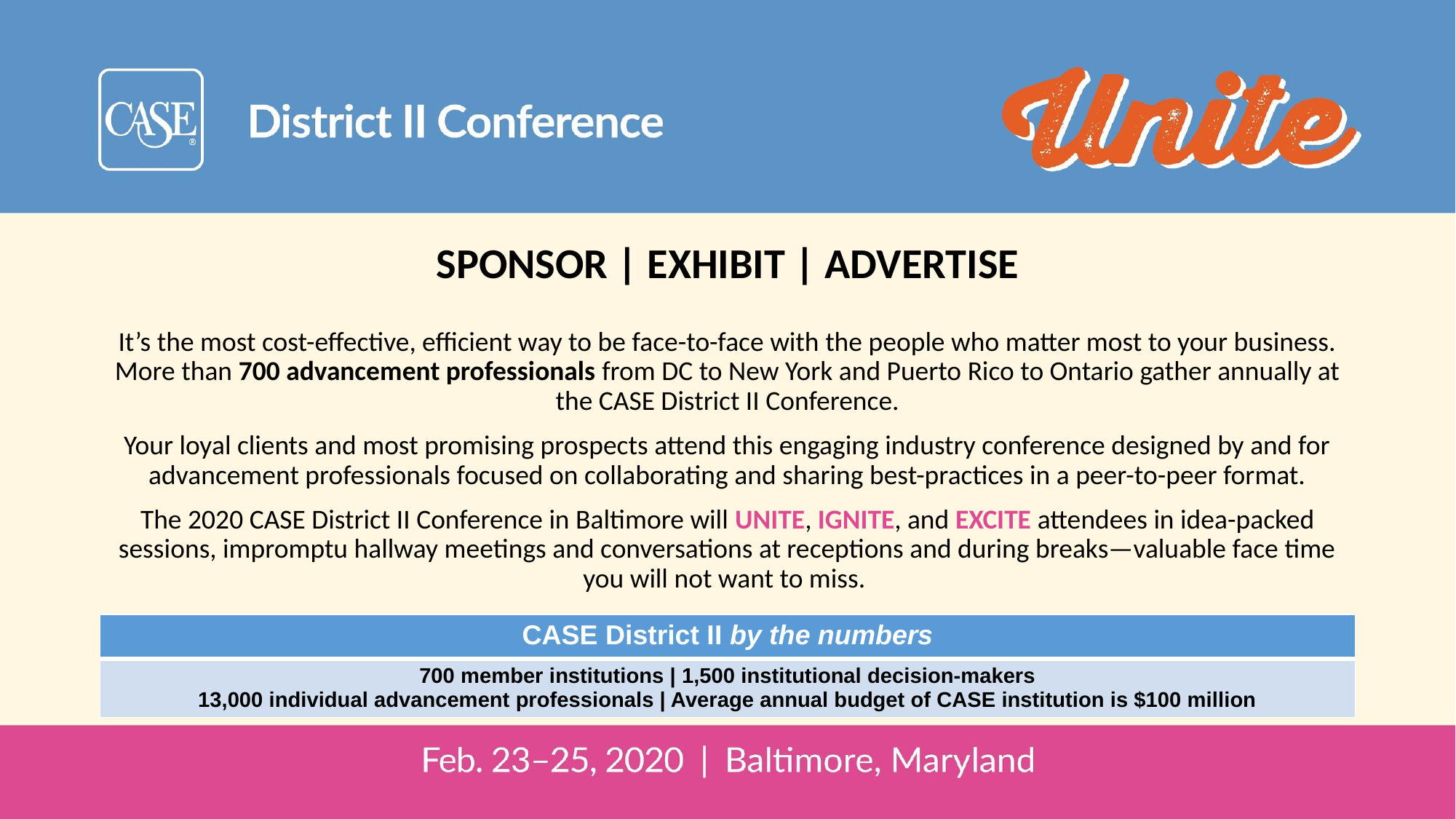

SPONSOR | EXHIBIT | ADVERTISE

It’s the most cost-effective, efficient way to be face-to-face with the people who matter most to your business. More than 700 advancement professionals from DC to New York and Puerto Rico to Ontario gather annually at the CASE District II Conference.
Your loyal clients and most promising prospects attend this engaging industry conference designed by and for advancement professionals focused on collaborating and sharing best-practices in a peer-to-peer format.
The 2020 CASE District II Conference in Baltimore will UNITE, IGNITE, and EXCITE attendees in idea-packed sessions, impromptu hallway meetings and conversations at receptions and during breaks—valuable face time you will not want to miss.

| CASE District II by the numbers |
| --- |
| 700 member institutions | 1,500 institutional decision-makers 13,000 individual advancement professionals | Average annual budget of CASE institution is $100 million |